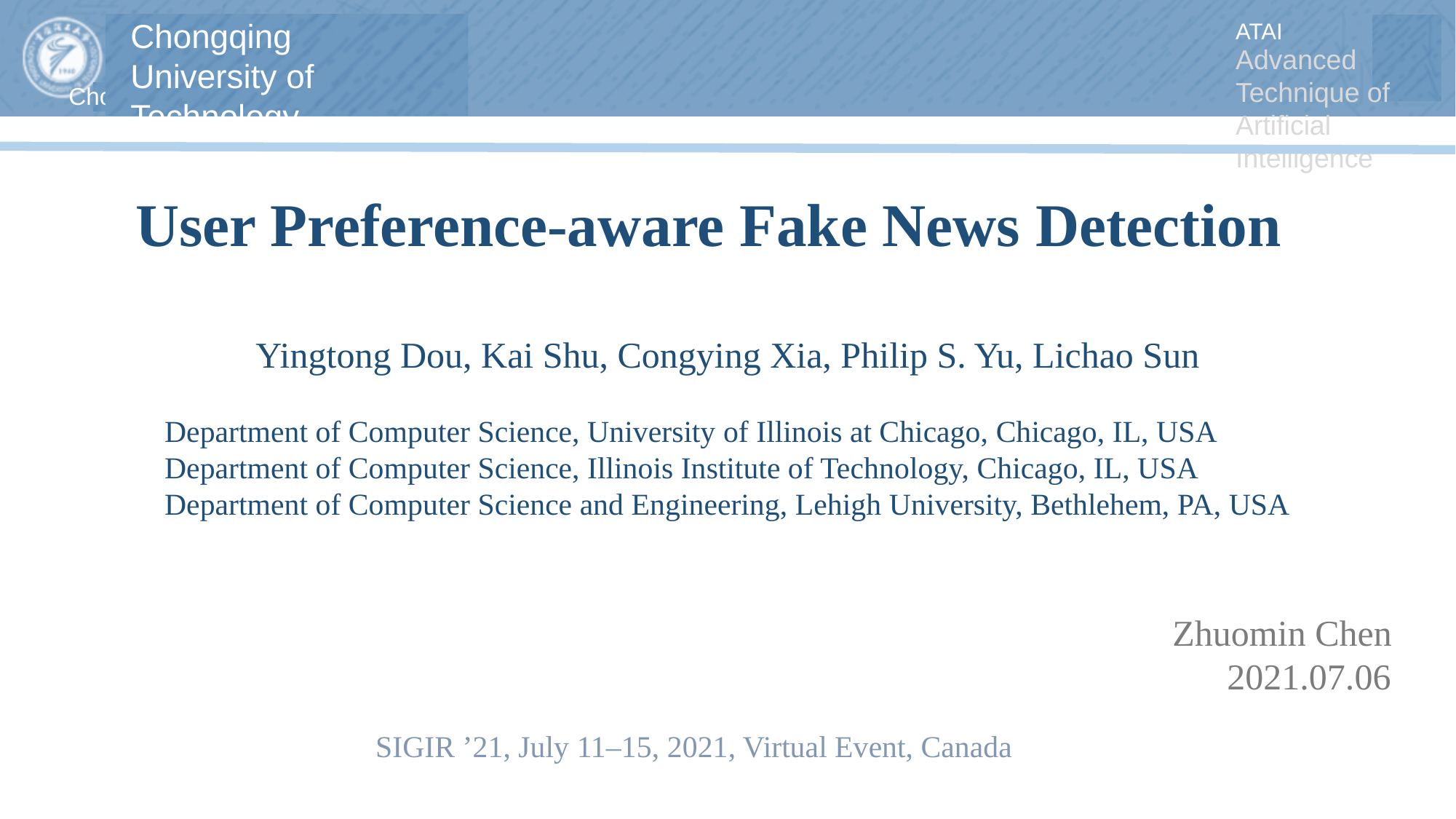

User Preference-aware Fake News Detection
Yingtong Dou, Kai Shu, Congying Xia, Philip S. Yu, Lichao Sun

Department of Computer Science, University of Illinois at Chicago, Chicago, IL, USA
Department of Computer Science, Illinois Institute of Technology, Chicago, IL, USA
Department of Computer Science and Engineering, Lehigh University, Bethlehem, PA, USA
Zhuomin Chen
      2021.07.06
SIGIR ’21, July 11–15, 2021, Virtual Event, Canada